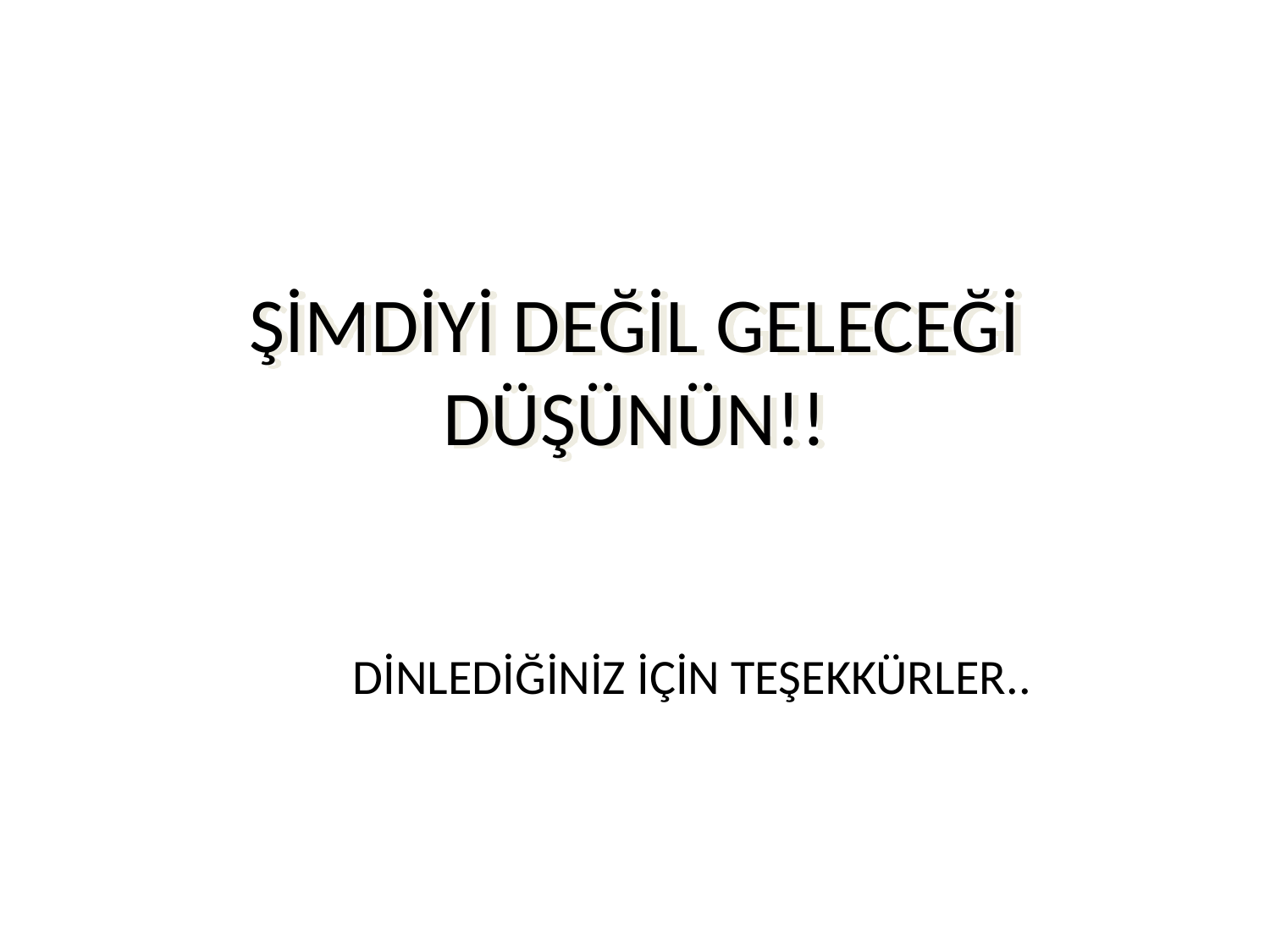

ŞİMDİYİ DEĞİL GELECEĞİ DÜŞÜNÜN!!
DİNLEDİĞİNİZ İÇİN TEŞEKKÜRLER..